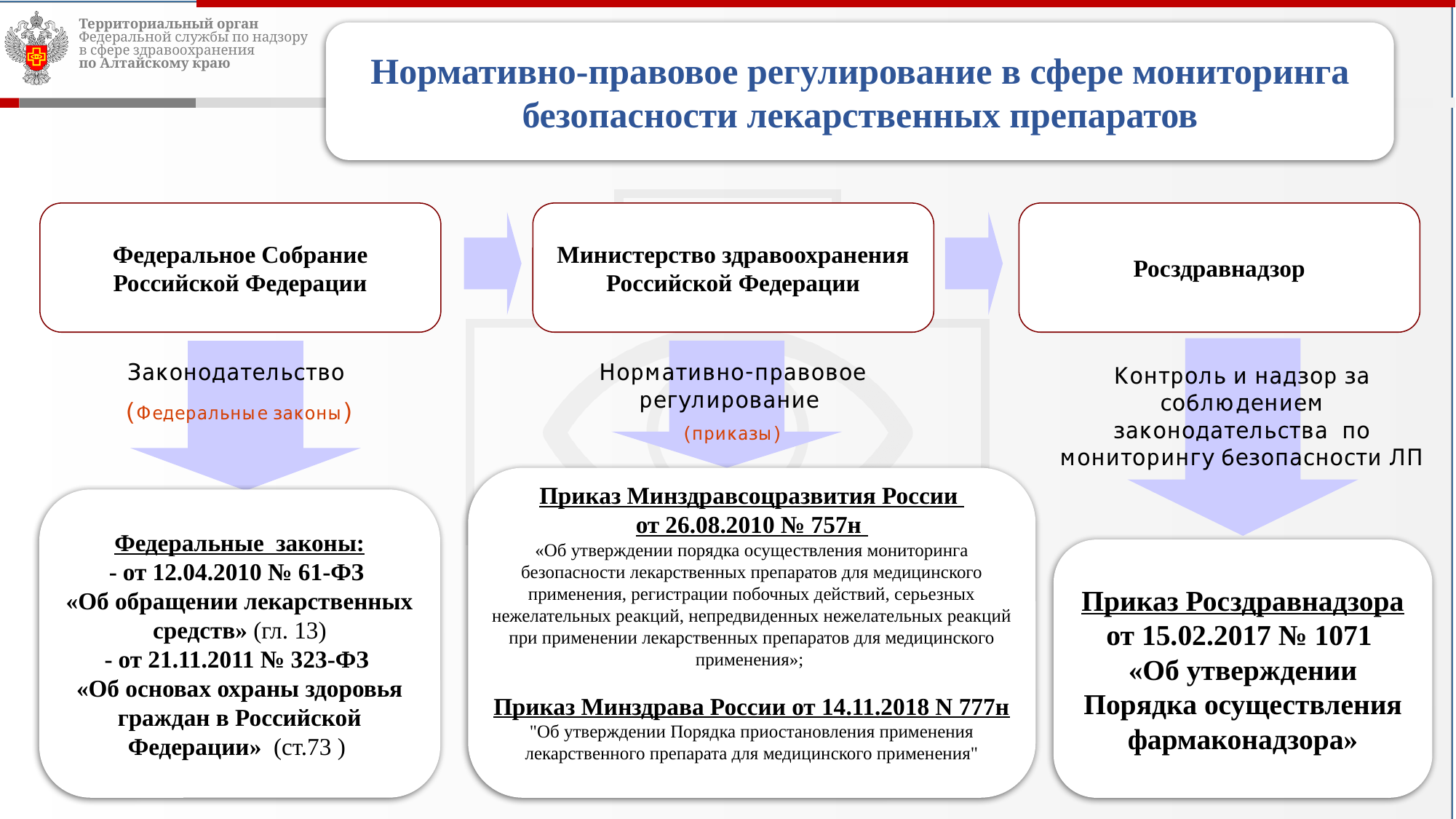

Нормативно-правовое регулирование в сфере мониторинга безопасности лекарственных препаратов
Федеральное Собрание Российской Федерации
Министерство здравоохранения Российской Федерации
Росздравнадзор

Законодательство
(Федеральные законы)
Нормативно-правовое регулирование
(приказы)
Контроль и надзор за соблюдением законодательства  по мониторингу безопасности ЛП

Приказ Минздравсоцразвития России
от 26.08.2010 № 757н
«Об утверждении порядка осуществления мониторинга безопасности лекарственных препаратов для медицинского применения, регистрации побочных действий, серьезных нежелательных реакций, непредвиденных нежелательных реакций при применении лекарственных препаратов для медицинского применения»;

Приказ Минздрава России от 14.11.2018 N 777н
"Об утверждении Порядка приостановления применения лекарственного препарата для медицинского применения"

Федеральные  законы:
- от 12.04.2010 № 61-ФЗ
«Об обращении лекарственных средств» (гл. 13)
- от 21.11.2011 № 323-ФЗ
«Об основах охраны здоровья граждан в Российской Федерации»  (ст.73 )

Приказ Росздравнадзора от 15.02.2017 № 1071
«Об утверждении Порядка осуществления фармаконадзора»